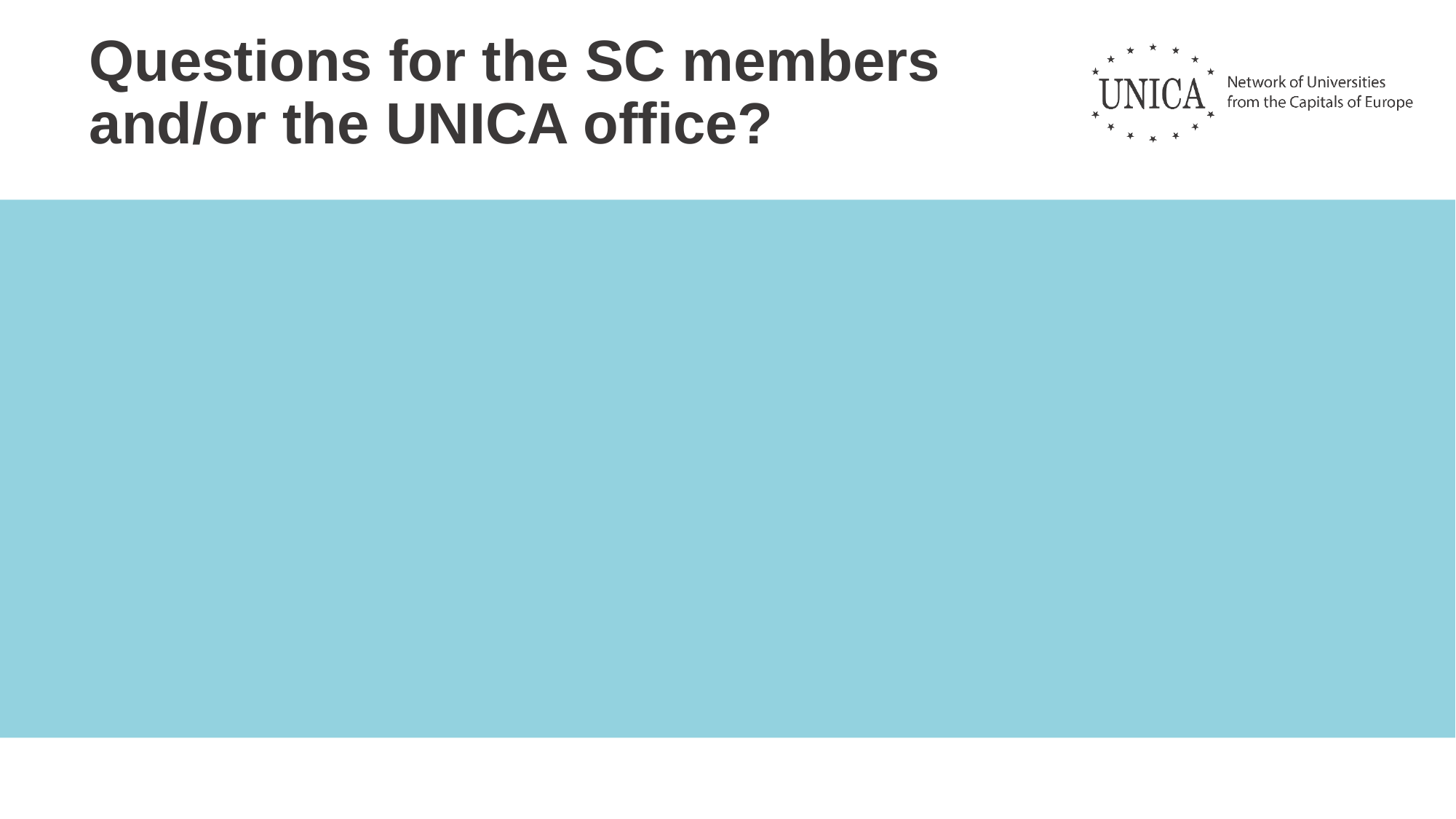

# Questions for the SC members and/or the UNICA office?